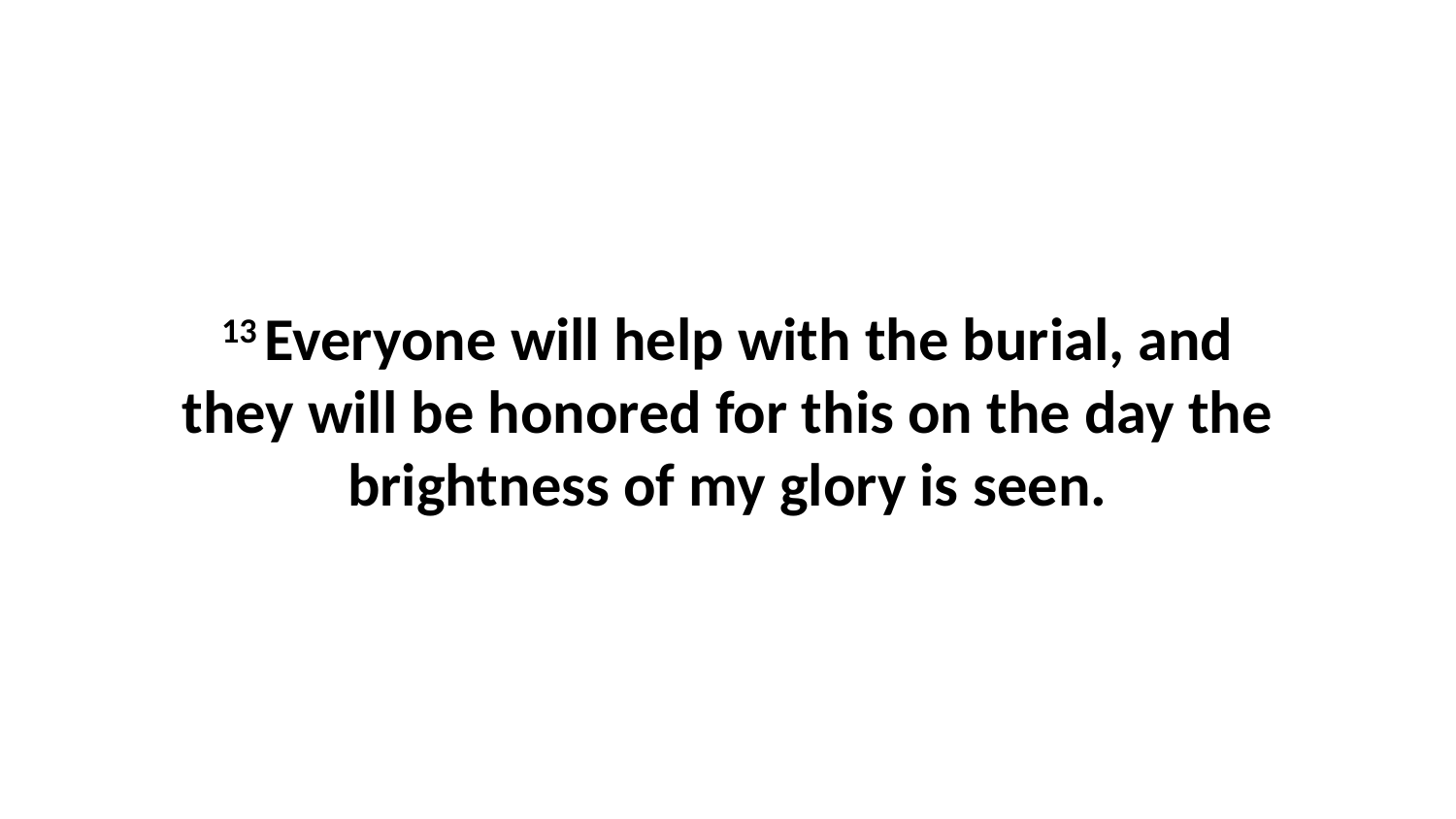

13 Everyone will help with the burial, and they will be honored for this on the day the brightness of my glory is seen.